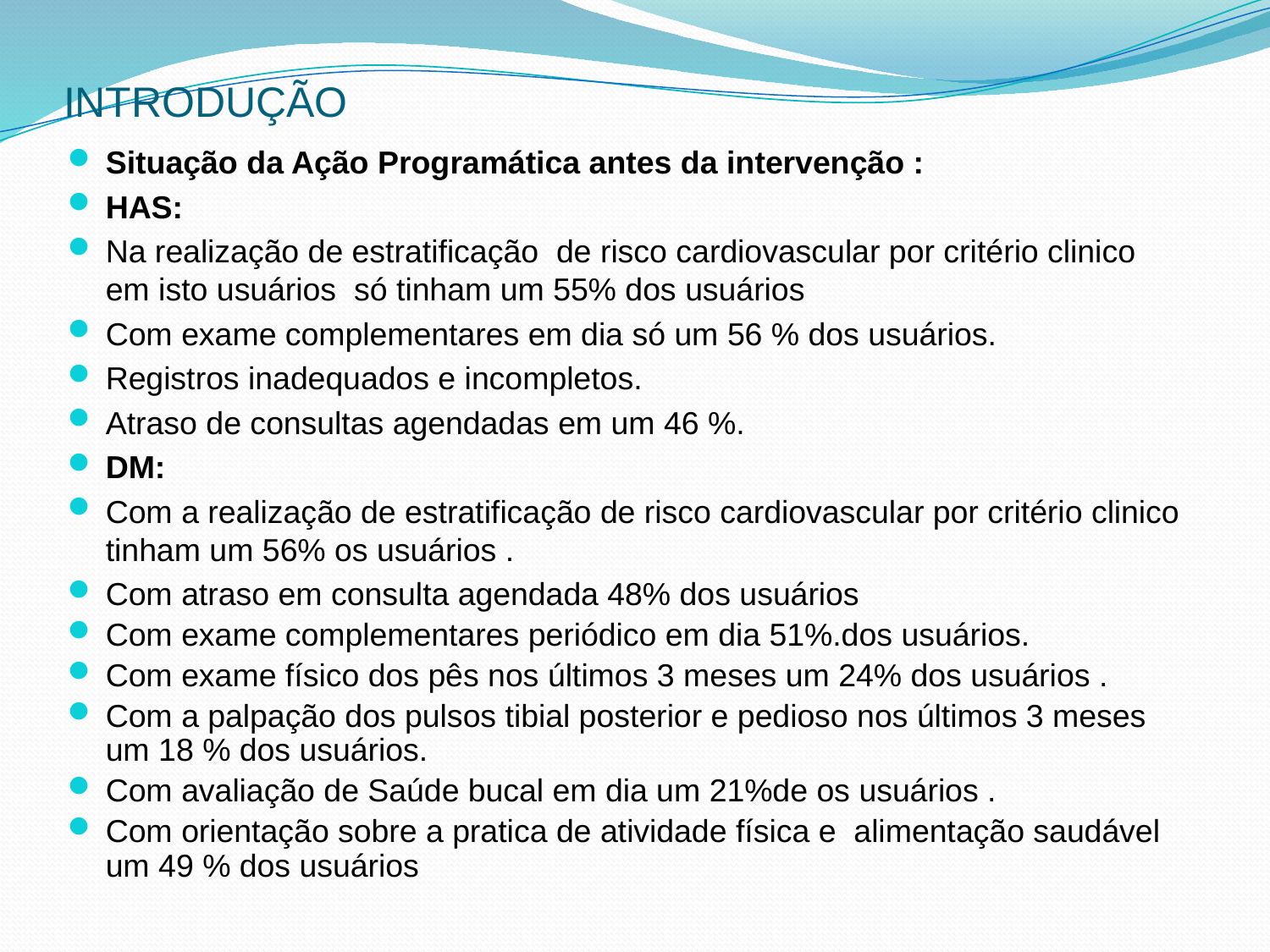

# INTRODUÇÃO
Situação da Ação Programática antes da intervenção :
HAS:
Na realização de estratificação  de risco cardiovascular por critério clinico em isto usuários  só tinham um 55% dos usuários
Com exame complementares em dia só um 56 % dos usuários.
Registros inadequados e incompletos.
Atraso de consultas agendadas em um 46 %.
DM:
Com a realização de estratificação de risco cardiovascular por critério clinico tinham um 56% os usuários .
Com atraso em consulta agendada 48% dos usuários
Com exame complementares periódico em dia 51%.dos usuários.
Com exame físico dos pês nos últimos 3 meses um 24% dos usuários .
Com a palpação dos pulsos tibial posterior e pedioso nos últimos 3 meses um 18 % dos usuários.
Com avaliação de Saúde bucal em dia um 21%de os usuários .
Com orientação sobre a pratica de atividade física e  alimentação saudável um 49 % dos usuários